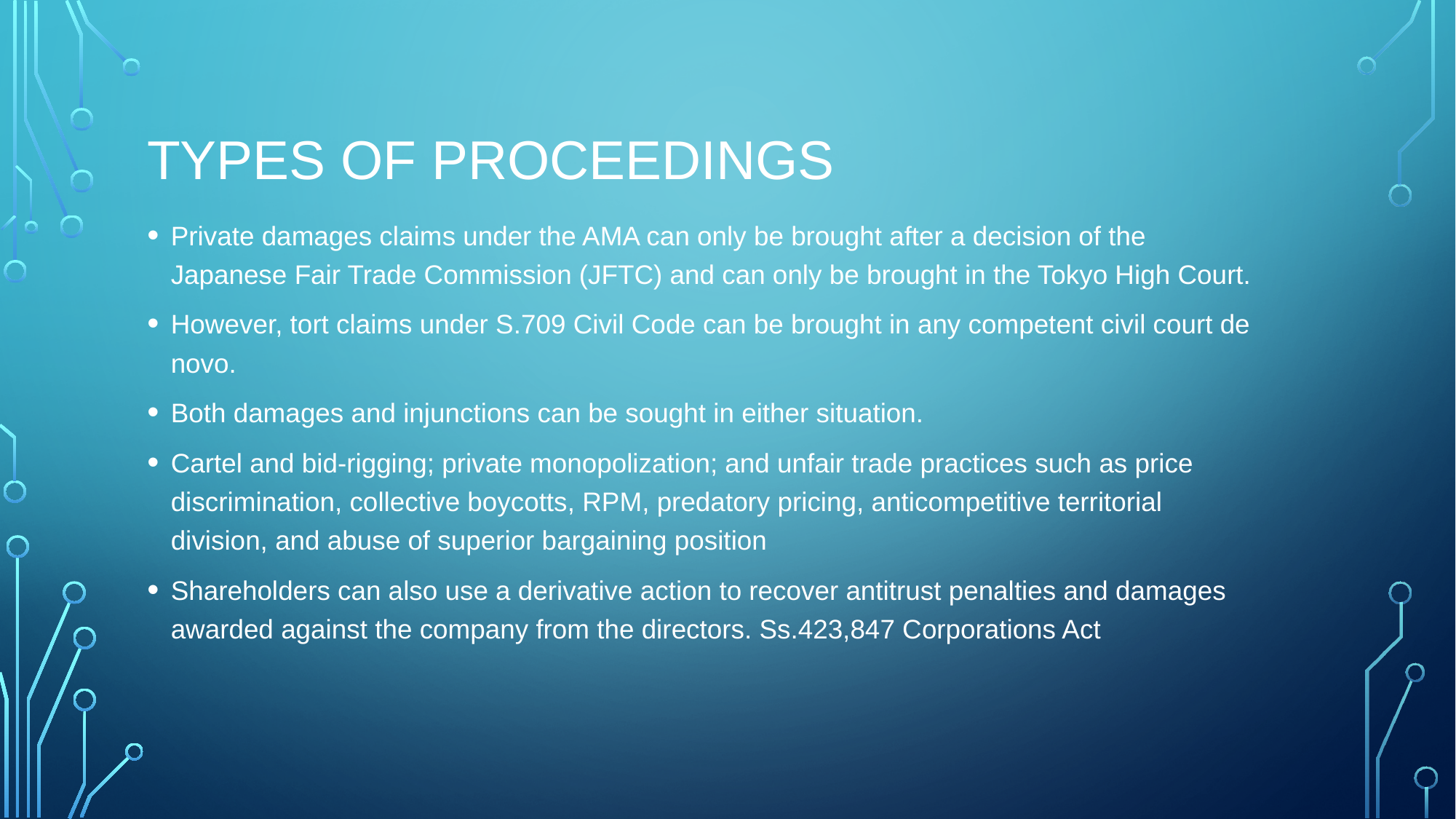

# Types of proceedings
Private damages claims under the AMA can only be brought after a decision of the Japanese Fair Trade Commission (JFTC) and can only be brought in the Tokyo High Court.
However, tort claims under S.709 Civil Code can be brought in any competent civil court de novo.
Both damages and injunctions can be sought in either situation.
Cartel and bid-rigging; private monopolization; and unfair trade practices such as price discrimination, collective boycotts, RPM, predatory pricing, anticompetitive territorial division, and abuse of superior bargaining position
Shareholders can also use a derivative action to recover antitrust penalties and damages awarded against the company from the directors. Ss.423,847 Corporations Act